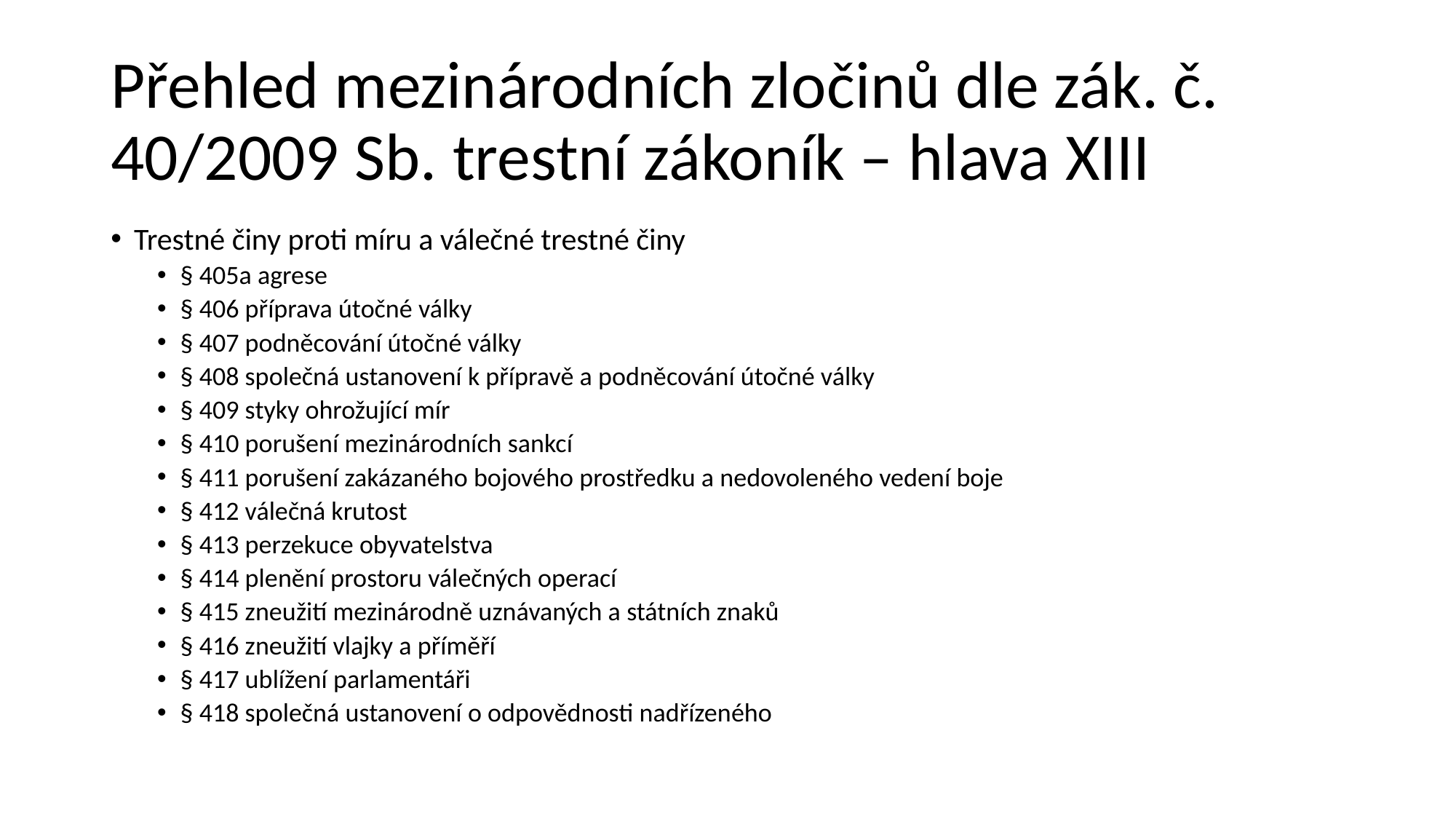

# Přehled mezinárodních zločinů dle zák. č. 40/2009 Sb. trestní zákoník – hlava XIII
Trestné činy proti míru a válečné trestné činy
§ 405a agrese
§ 406 příprava útočné války
§ 407 podněcování útočné války
§ 408 společná ustanovení k přípravě a podněcování útočné války
§ 409 styky ohrožující mír
§ 410 porušení mezinárodních sankcí
§ 411 porušení zakázaného bojového prostředku a nedovoleného vedení boje
§ 412 válečná krutost
§ 413 perzekuce obyvatelstva
§ 414 plenění prostoru válečných operací
§ 415 zneužití mezinárodně uznávaných a státních znaků
§ 416 zneužití vlajky a příměří
§ 417 ublížení parlamentáři
§ 418 společná ustanovení o odpovědnosti nadřízeného